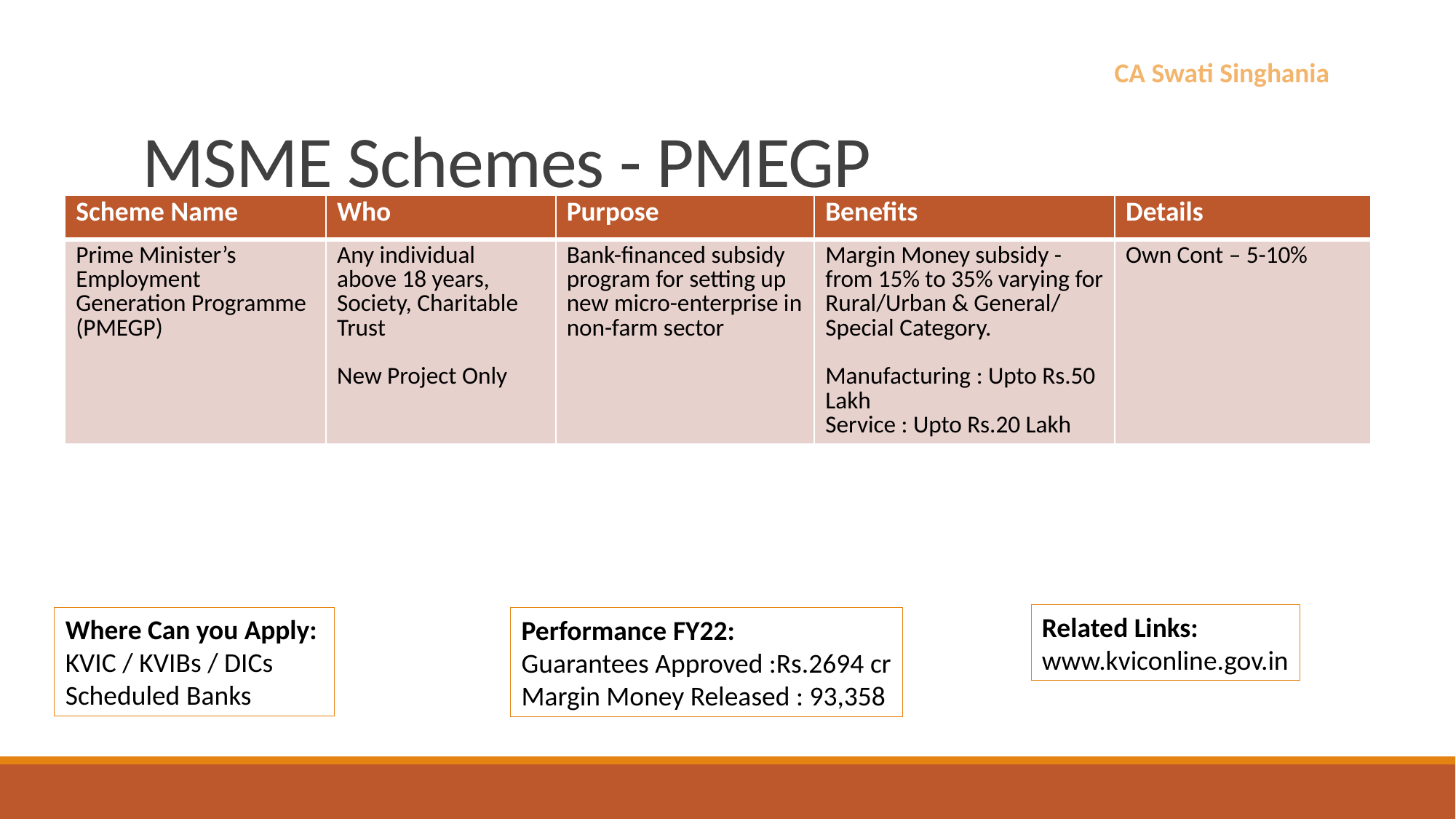

# MSME Schemes - PMEGP
CA Swati Singhania
| Scheme Name | Who | Purpose | Benefits | Details |
| --- | --- | --- | --- | --- |
| Prime Minister’s Employment Generation Programme (PMEGP) | Any individual above 18 years, Society, Charitable Trust New Project Only | Bank-financed subsidy program for setting up new micro-enterprise in non-farm sector | Margin Money subsidy - from 15% to 35% varying for Rural/Urban & General/ Special Category. Manufacturing : Upto Rs.50 Lakh Service : Upto Rs.20 Lakh | Own Cont – 5-10% |

Related Links:
www.kviconline.gov.in
Where Can you Apply:
KVIC / KVIBs / DICs
Scheduled Banks
Performance FY22:
Guarantees Approved :Rs.2694 cr
Margin Money Released : 93,358